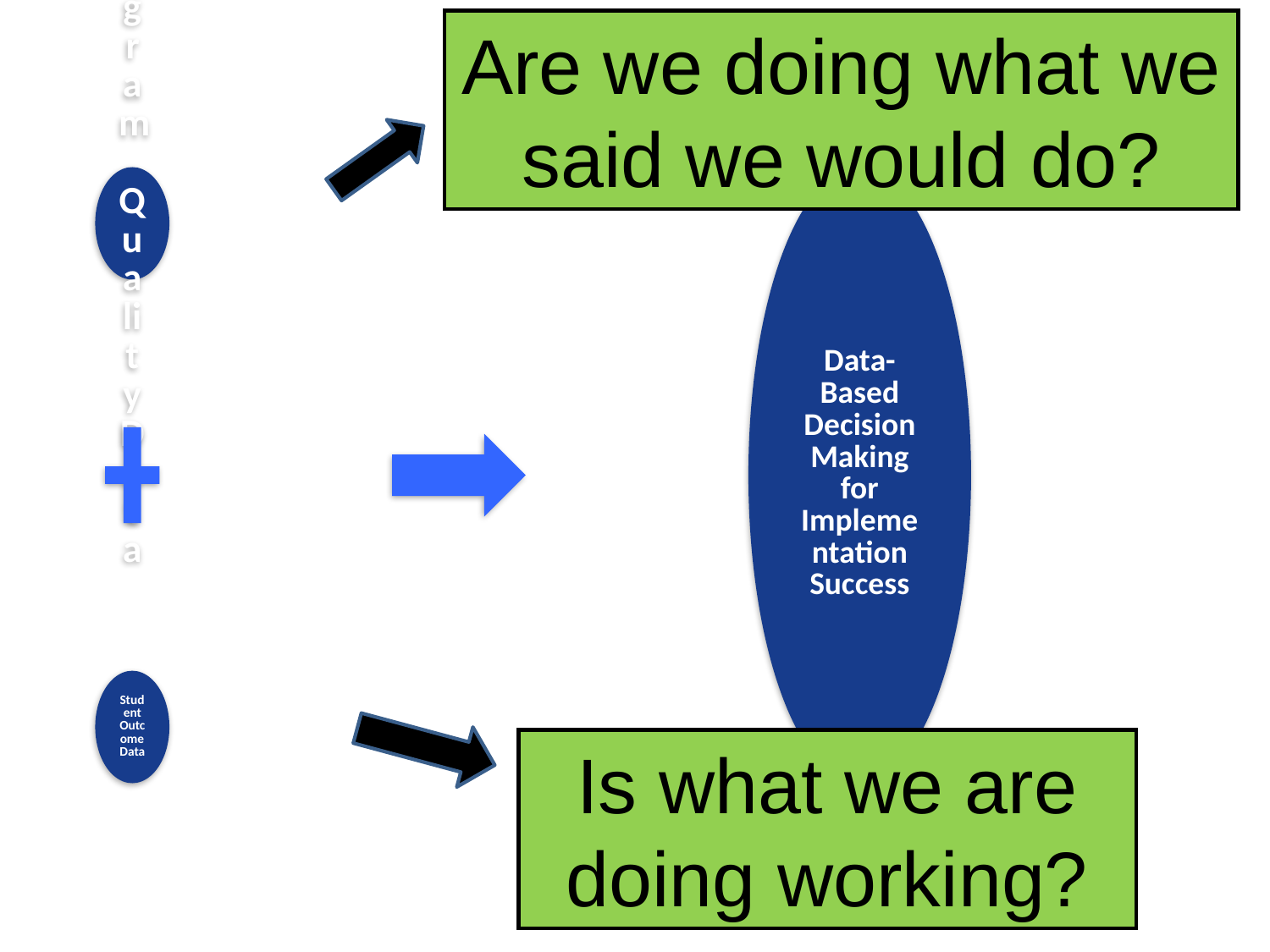

Are we doing what we said we would do?

Student Outcome Data
Data-Based Decision Making for Implementation Success

Is what we are doing working?